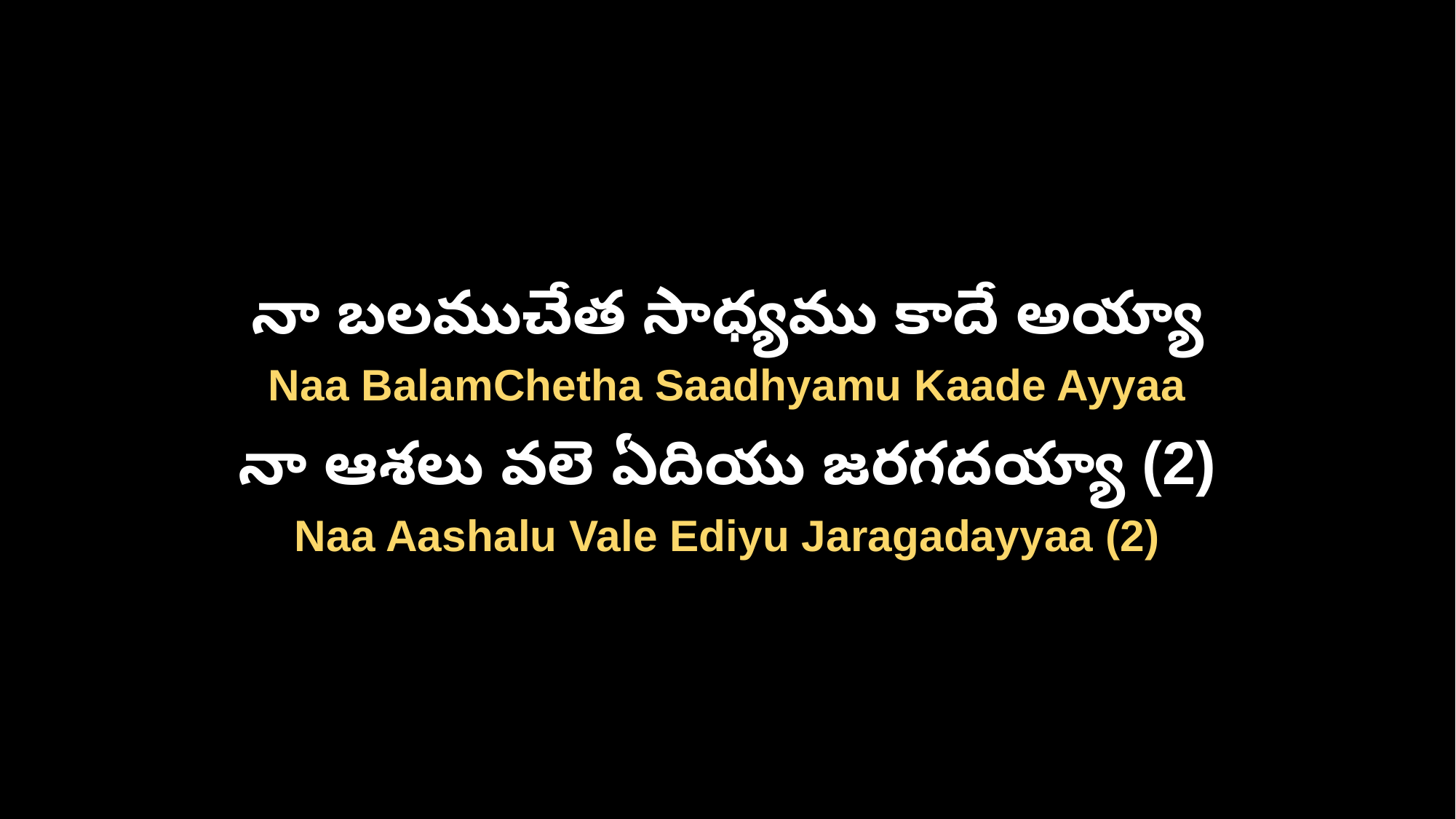

నా బలముచేత సాధ్యము కాదే అయ్యా
Naa BalamChetha Saadhyamu Kaade Ayyaa
నా ఆశలు వలె ఏదియు జరగదయ్యా (2)
Naa Aashalu Vale Ediyu Jaragadayyaa (2)